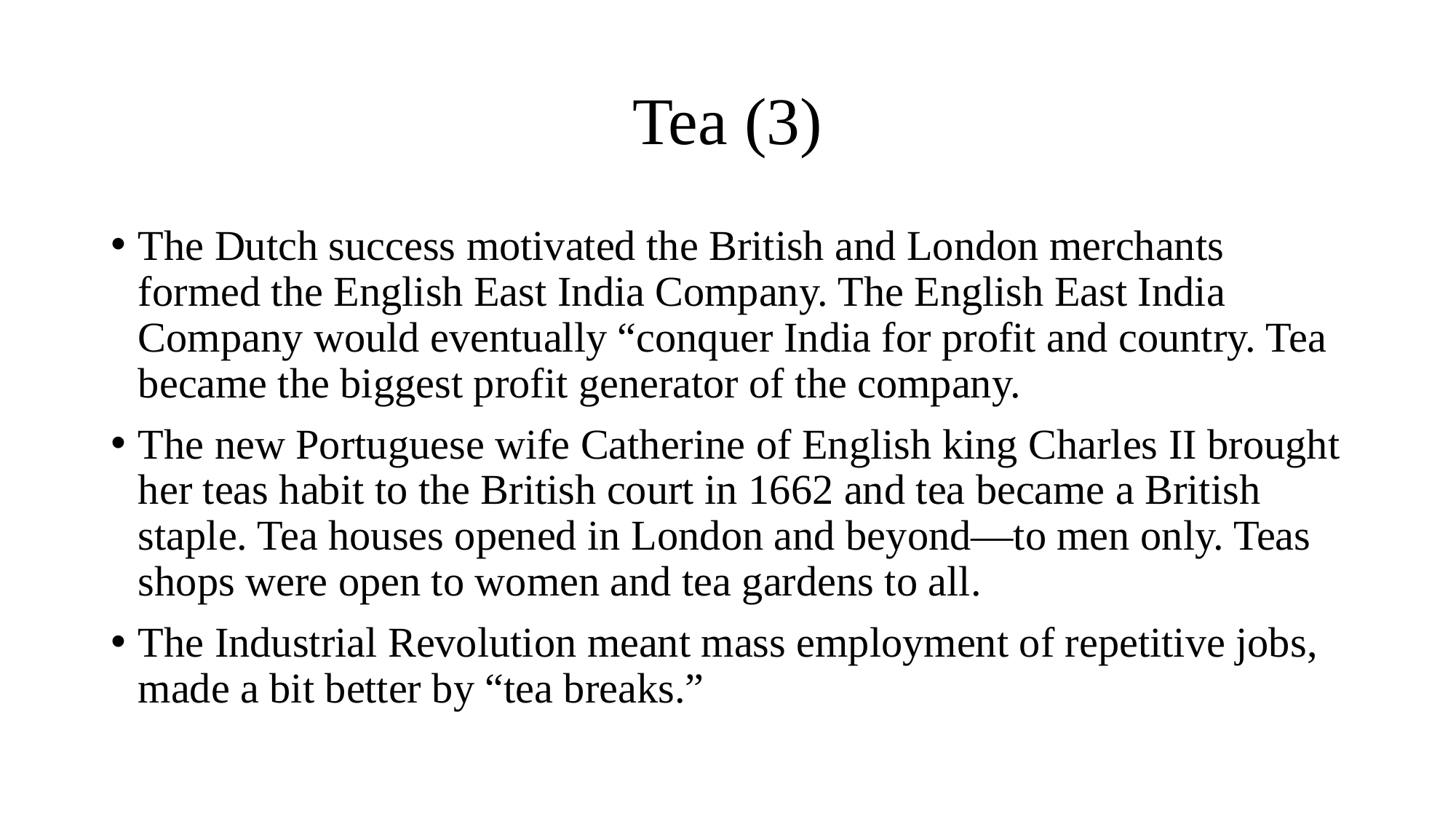

# Tea (3)
The Dutch success motivated the British and London merchants formed the English East India Company. The English East India Company would eventually “conquer India for profit and country. Tea became the biggest profit generator of the company.
The new Portuguese wife Catherine of English king Charles II brought her teas habit to the British court in 1662 and tea became a British staple. Tea houses opened in London and beyond—to men only. Teas shops were open to women and tea gardens to all.
The Industrial Revolution meant mass employment of repetitive jobs, made a bit better by “tea breaks.”